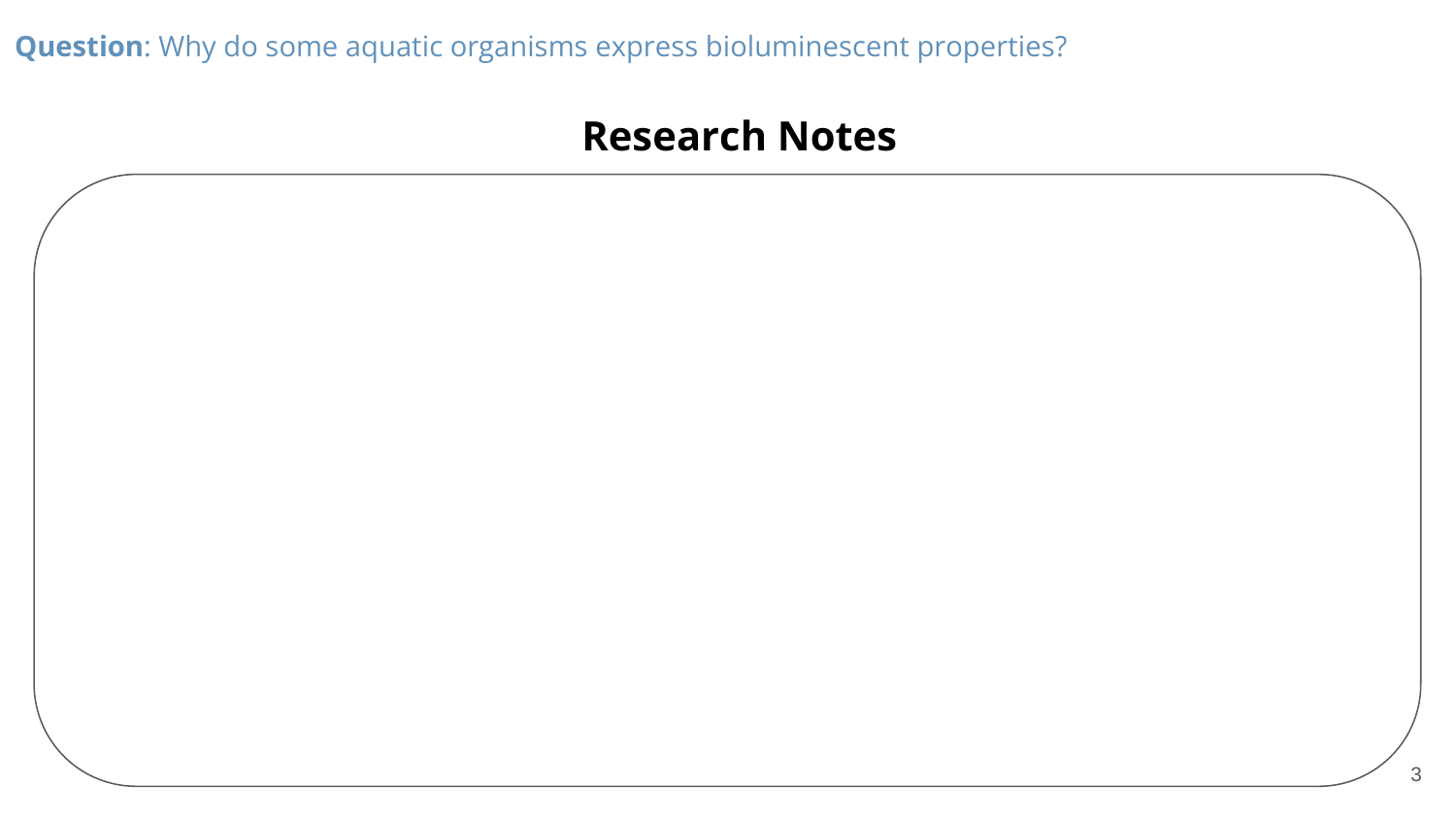

Question: Why do some aquatic organisms express bioluminescent properties?
Research Notes

3